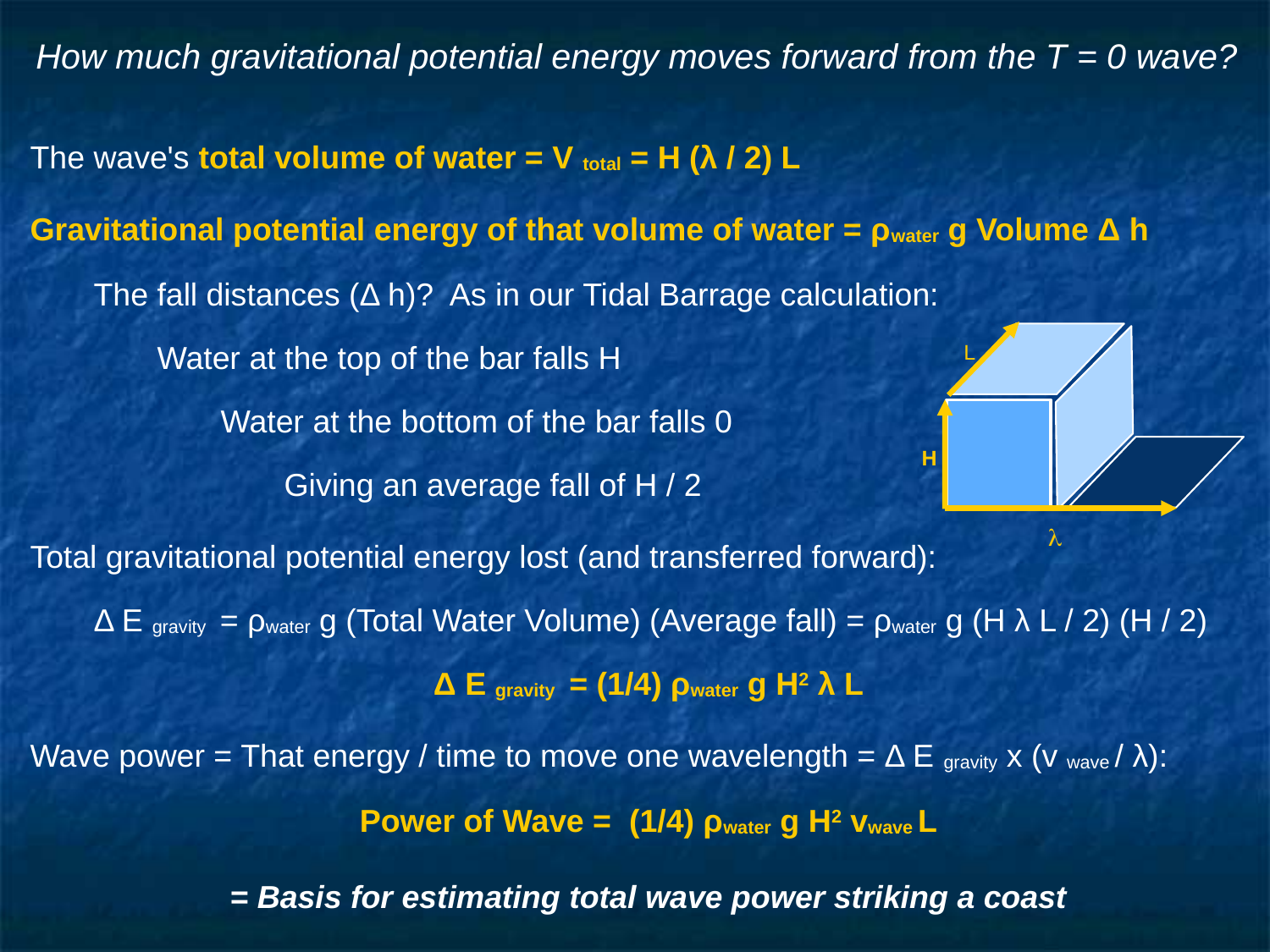

# How much gravitational potential energy moves forward from the T = 0 wave?
The wave's total volume of water = V total = H (λ / 2) L

Gravitational potential energy of that volume of water = ρwater g Volume Δ h

The fall distances (Δ h)?  As in our Tidal Barrage calculation:

Water at the top of the bar falls H

Water at the bottom of the bar falls 0

Giving an average fall of H / 2

Total gravitational potential energy lost (and transferred forward):

Δ E gravity  = ρwater g (Total Water Volume) (Average fall) = ρwater g (H λ L / 2) (H / 2)

Δ E gravity  = (1/4) ρwater g H2 λ L

Wave power = That energy / time to move one wavelength = Δ E gravity x (v wave / λ):

Power of Wave =  (1/4) ρwater g H2 vwave L

= Basis for estimating total wave power striking a coast

L

H

l